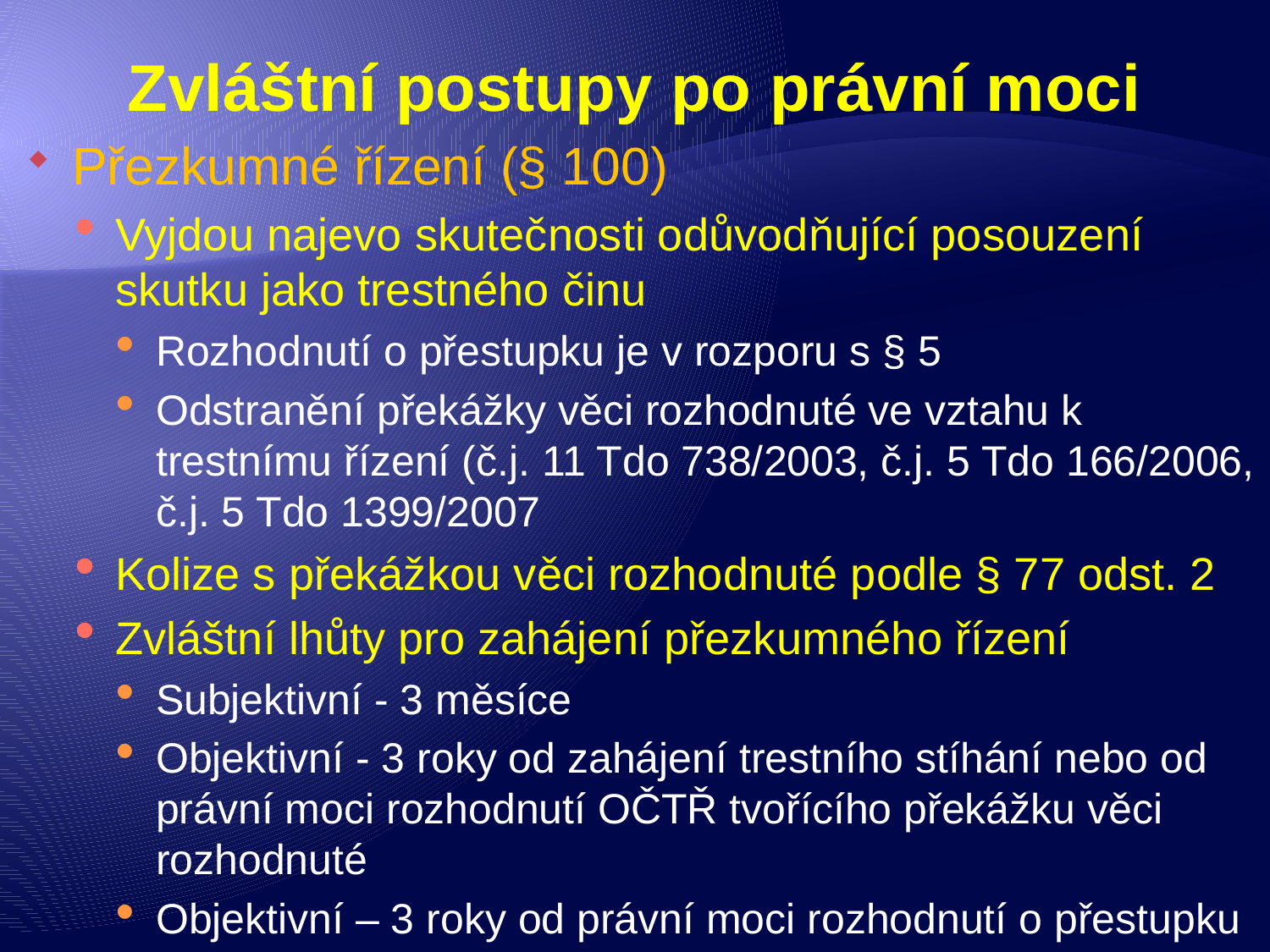

# Zvláštní postupy po právní moci
Přezkumné řízení (§ 100)
Vyjdou najevo skutečnosti odůvodňující posouzení skutku jako trestného činu
Rozhodnutí o přestupku je v rozporu s § 5
Odstranění překážky věci rozhodnuté ve vztahu k trestnímu řízení (č.j. 11 Tdo 738/2003, č.j. 5 Tdo 166/2006, č.j. 5 Tdo 1399/2007
Kolize s překážkou věci rozhodnuté podle § 77 odst. 2
Zvláštní lhůty pro zahájení přezkumného řízení
Subjektivní - 3 měsíce
Objektivní - 3 roky od zahájení trestního stíhání nebo od právní moci rozhodnutí OČTŘ tvořícího překážku věci rozhodnuté
Objektivní – 3 roky od právní moci rozhodnutí o přestupku